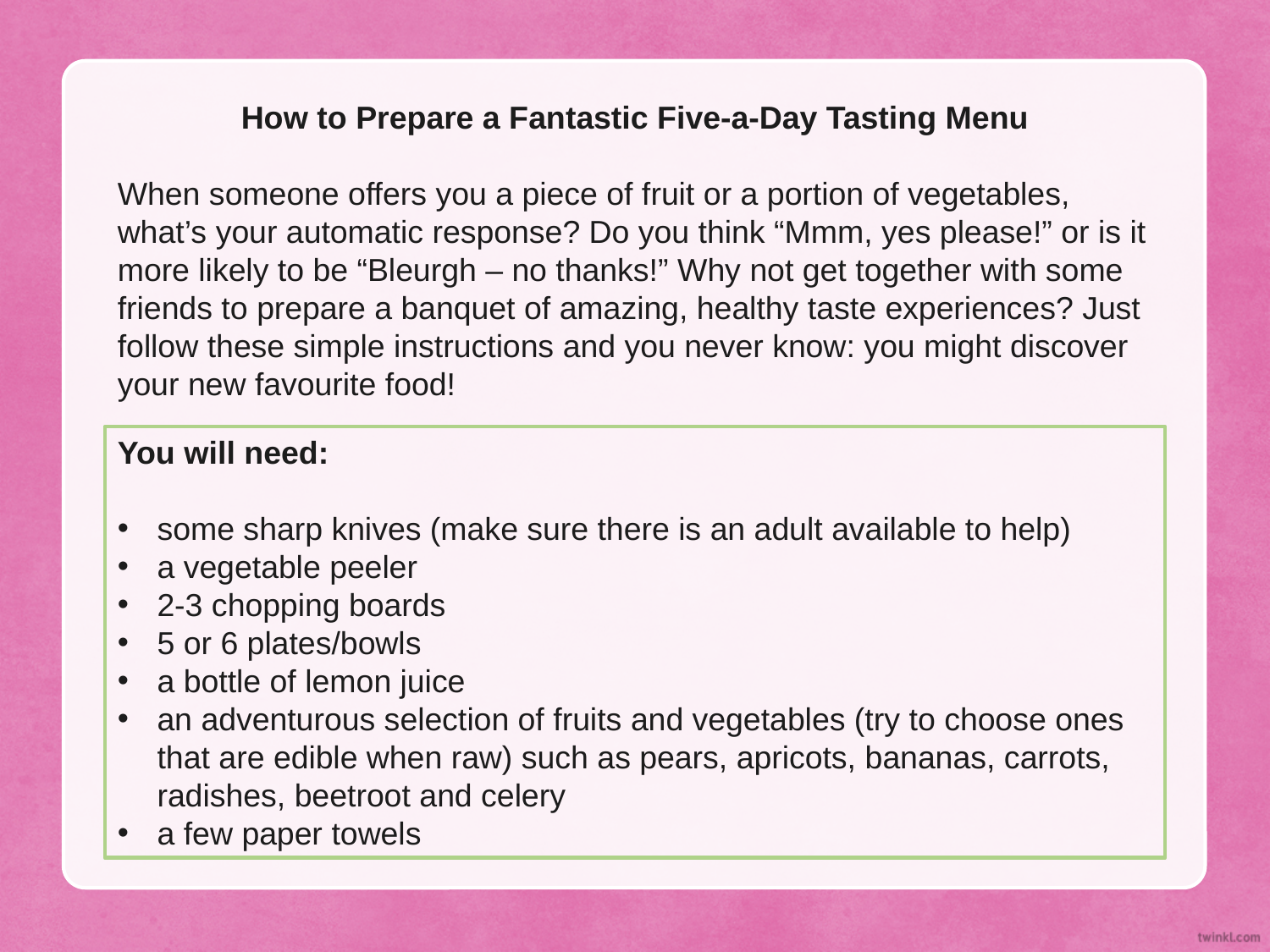

How to Prepare a Fantastic Five-a-Day Tasting Menu

When someone offers you a piece of fruit or a portion of vegetables, what’s your automatic response? Do you think “Mmm, yes please!” or is it more likely to be “Bleurgh – no thanks!” Why not get together with some friends to prepare a banquet of amazing, healthy taste experiences? Just follow these simple instructions and you never know: you might discover your new favourite food!
You will need:

some sharp knives (make sure there is an adult available to help)
a vegetable peeler
2-3 chopping boards
5 or 6 plates/bowls
a bottle of lemon juice
an adventurous selection of fruits and vegetables (try to choose ones that are edible when raw) such as pears, apricots, bananas, carrots, radishes, beetroot and celery
a few paper towels